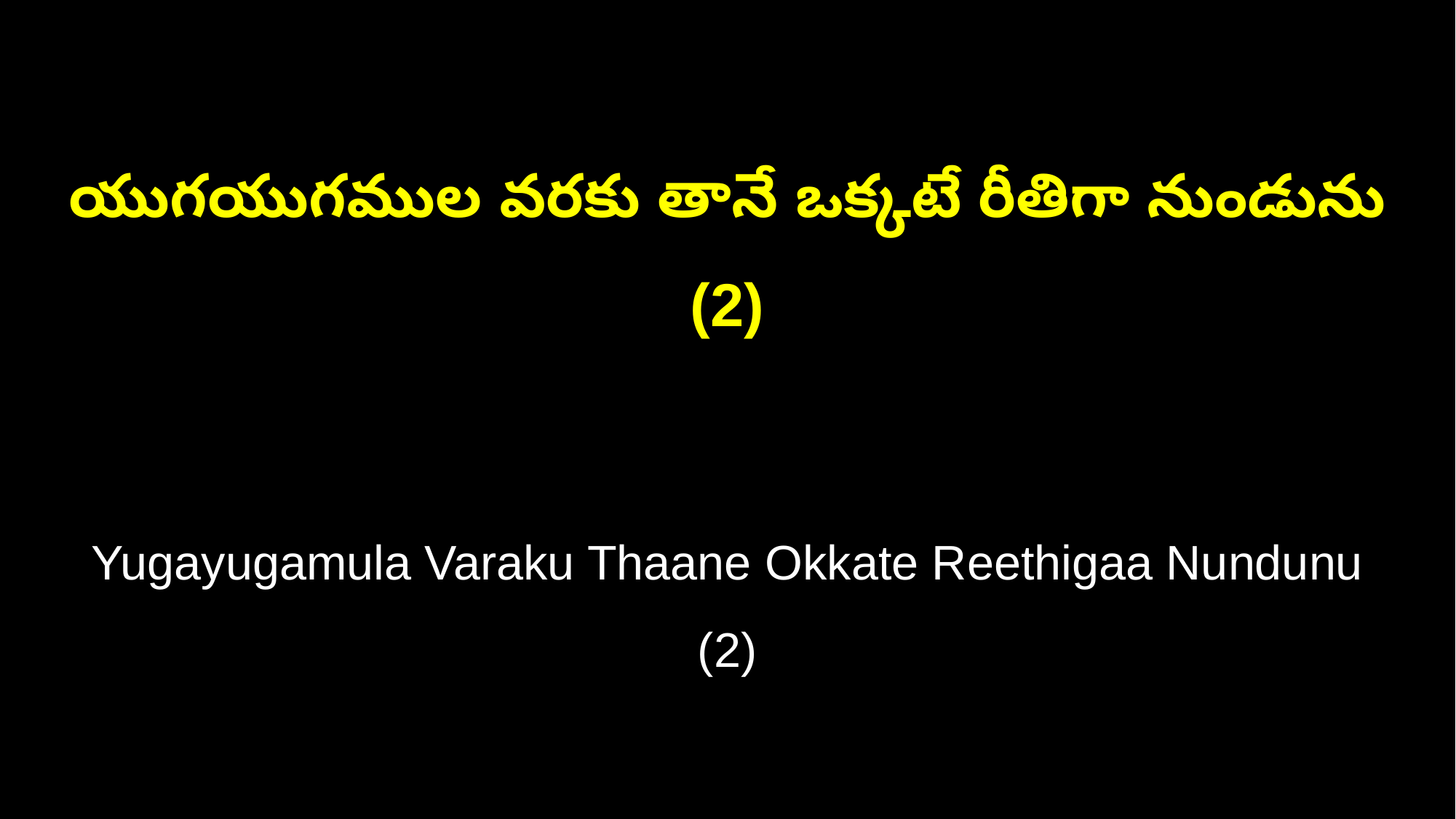

యుగయుగముల వరకు తానే ఒక్కటే రీతిగా నుండును (2)
Yugayugamula Varaku Thaane Okkate Reethigaa Nundunu (2)